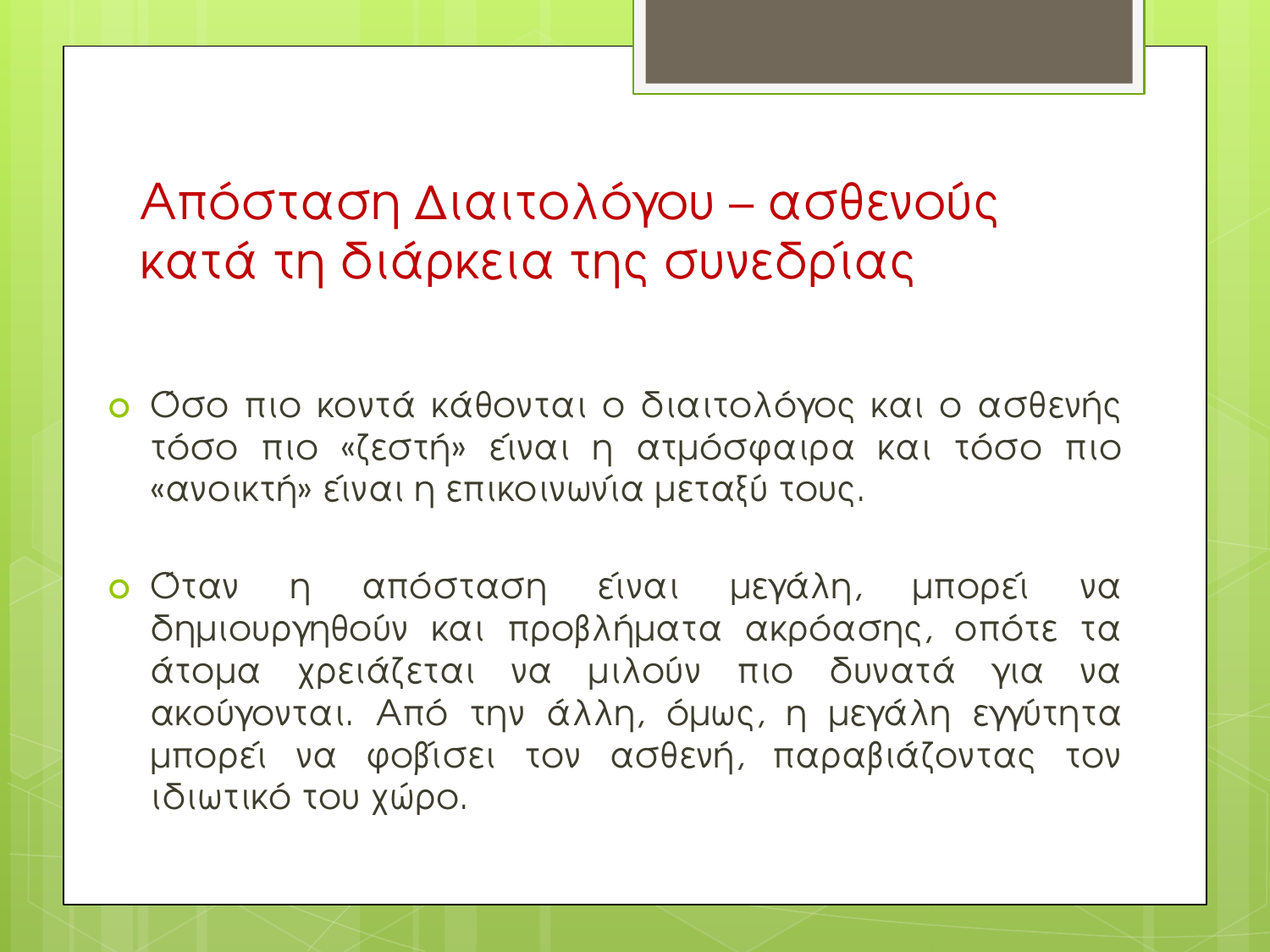

# Απόσταση Διαιτολόγου – ασθενούς κατά τη διάρκεια της συνεδρίας
Όσο πιο κοντά κάθονται ο διαιτολόγος και ο ασθενής τόσο πιο «ζεστή» είναι η ατμόσφαιρα και τόσο πιο «ανοικτή» είναι η επικοινωνία μεταξύ τους.

Όταν η απόσταση είναι μεγάλη, μπορεί να δημιουργηθούν και προβλήματα ακρόασης, οπότε τα άτομα χρειάζεται να μιλούν πιο δυνατά για να ακούγονται. Από την άλλη, όμως, η μεγάλη εγγύτητα μπορεί να φοβίσει τον ασθενή, παραβιάζοντας τον ιδιωτικό του χώρο.